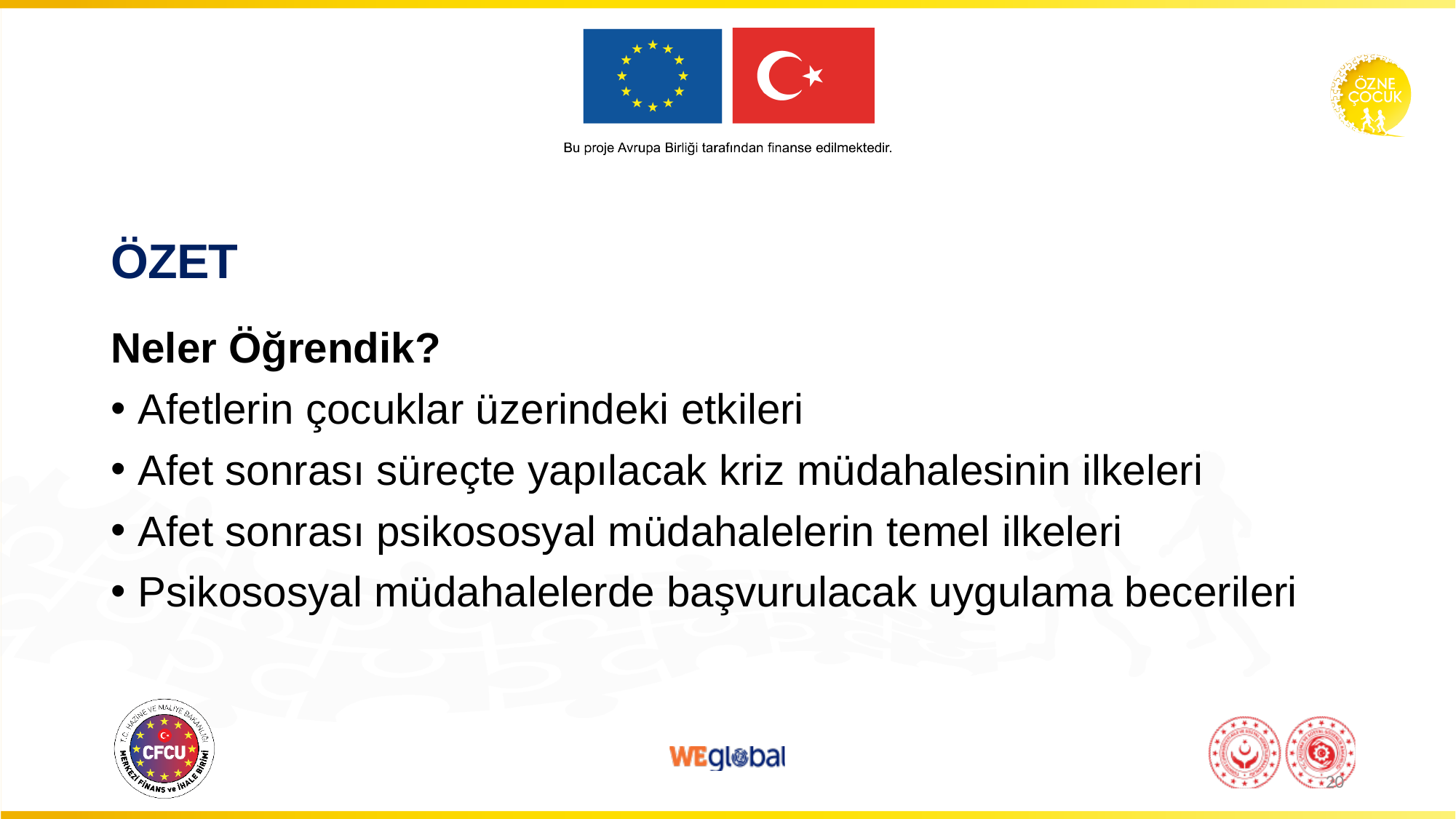

# ÖZET
Neler Öğrendik?
Afetlerin çocuklar üzerindeki etkileri
Afet sonrası süreçte yapılacak kriz müdahalesinin ilkeleri
Afet sonrası psikososyal müdahalelerin temel ilkeleri
Psikososyal müdahalelerde başvurulacak uygulama becerileri
20